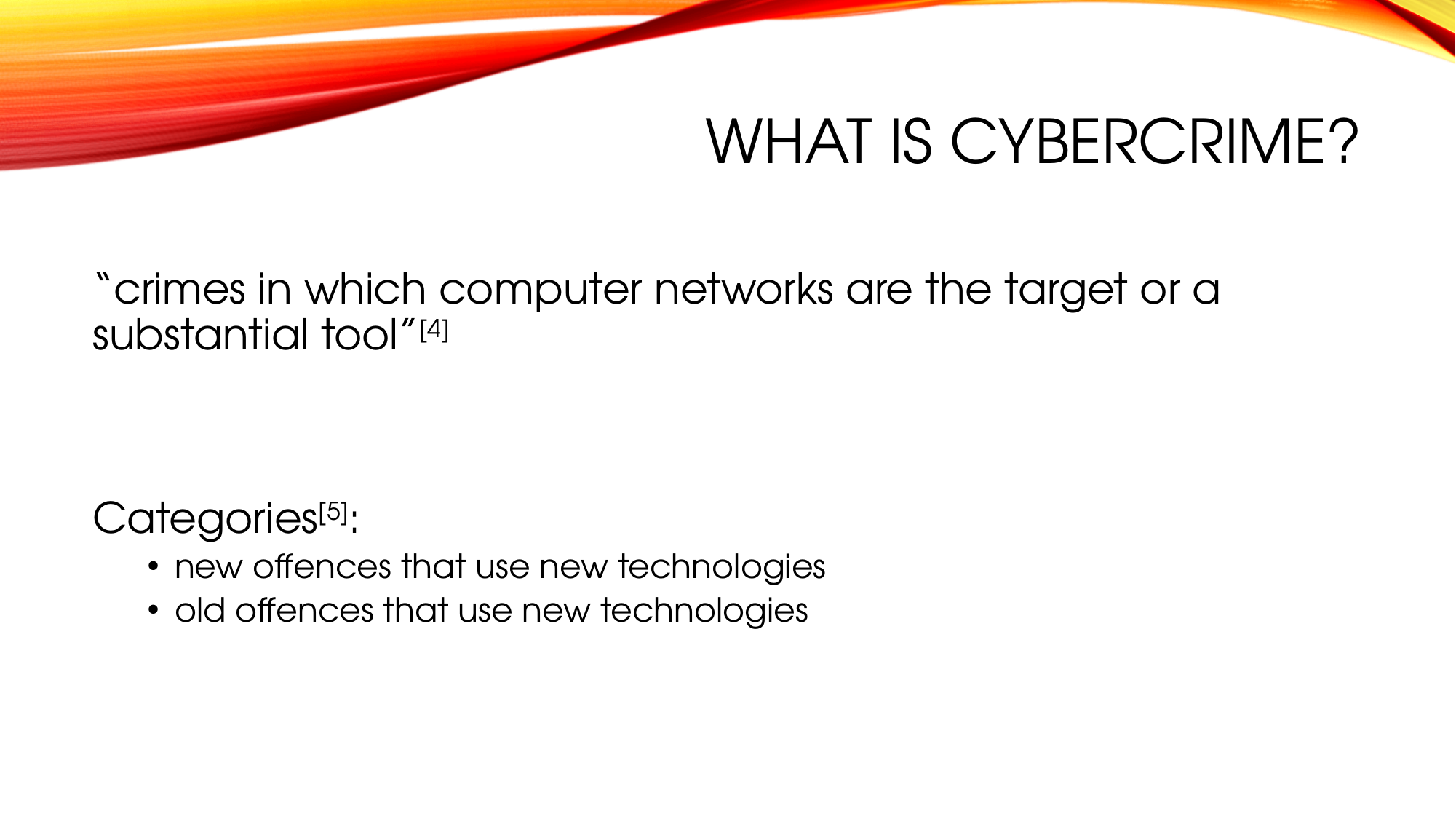

# What is cybercrime?
“crimes in which computer networks are the target or a substantial tool”[4]

Categories[5]:
new offences that use new technologies
old offences that use new technologies